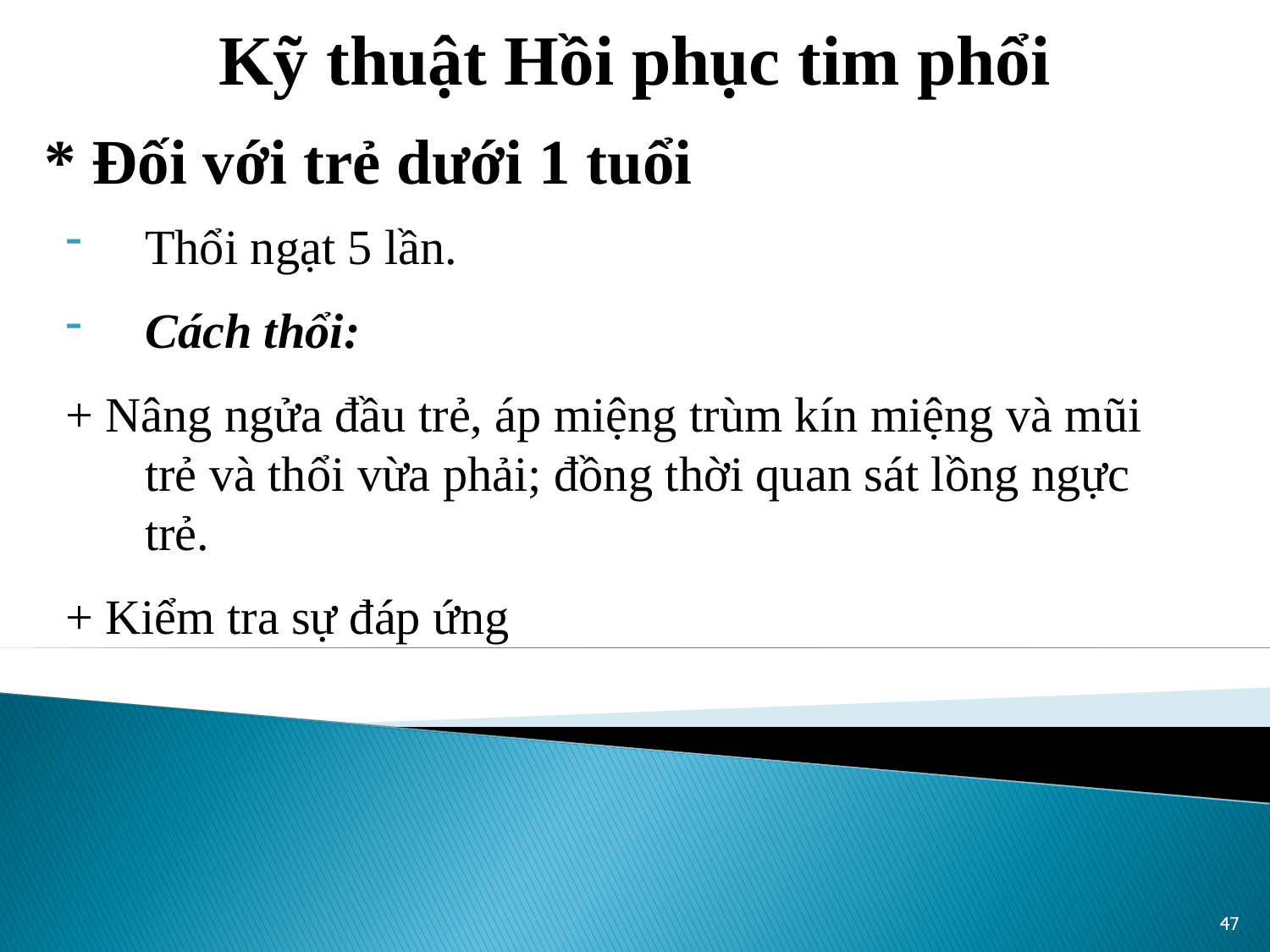

Kỹ thuật Hồi phục tim phổi
* Đối với trẻ dưới 1 tuổi
Thổi ngạt 5 lần.
Cách thổi:
+ Nâng ngửa đầu trẻ, áp miệng trùm kín miệng và mũi trẻ và thổi vừa phải; đồng thời quan sát lồng ngực trẻ.
+ Kiểm tra sự đáp ứng

47